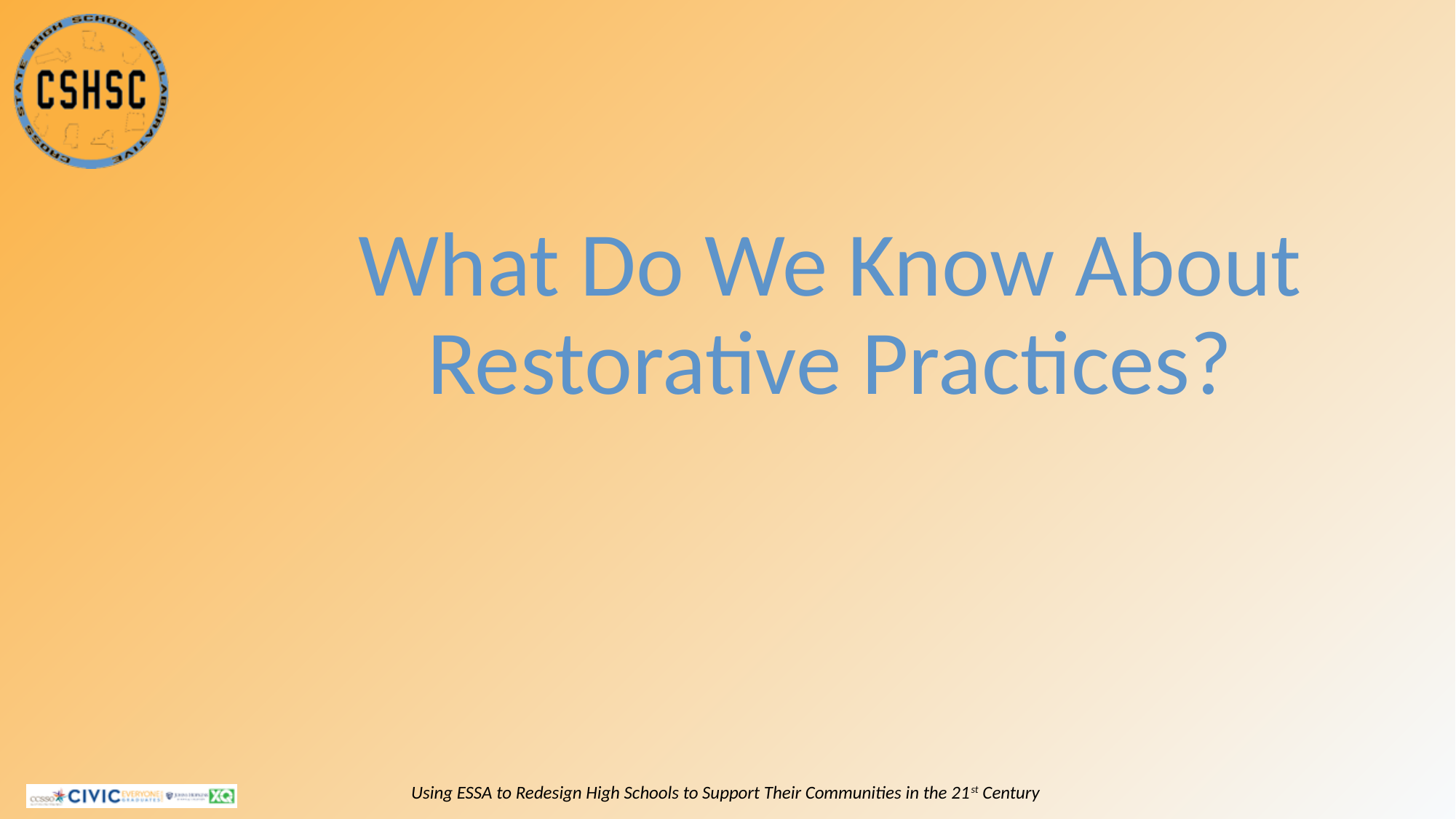

# What Do We Know About Restorative Practices?